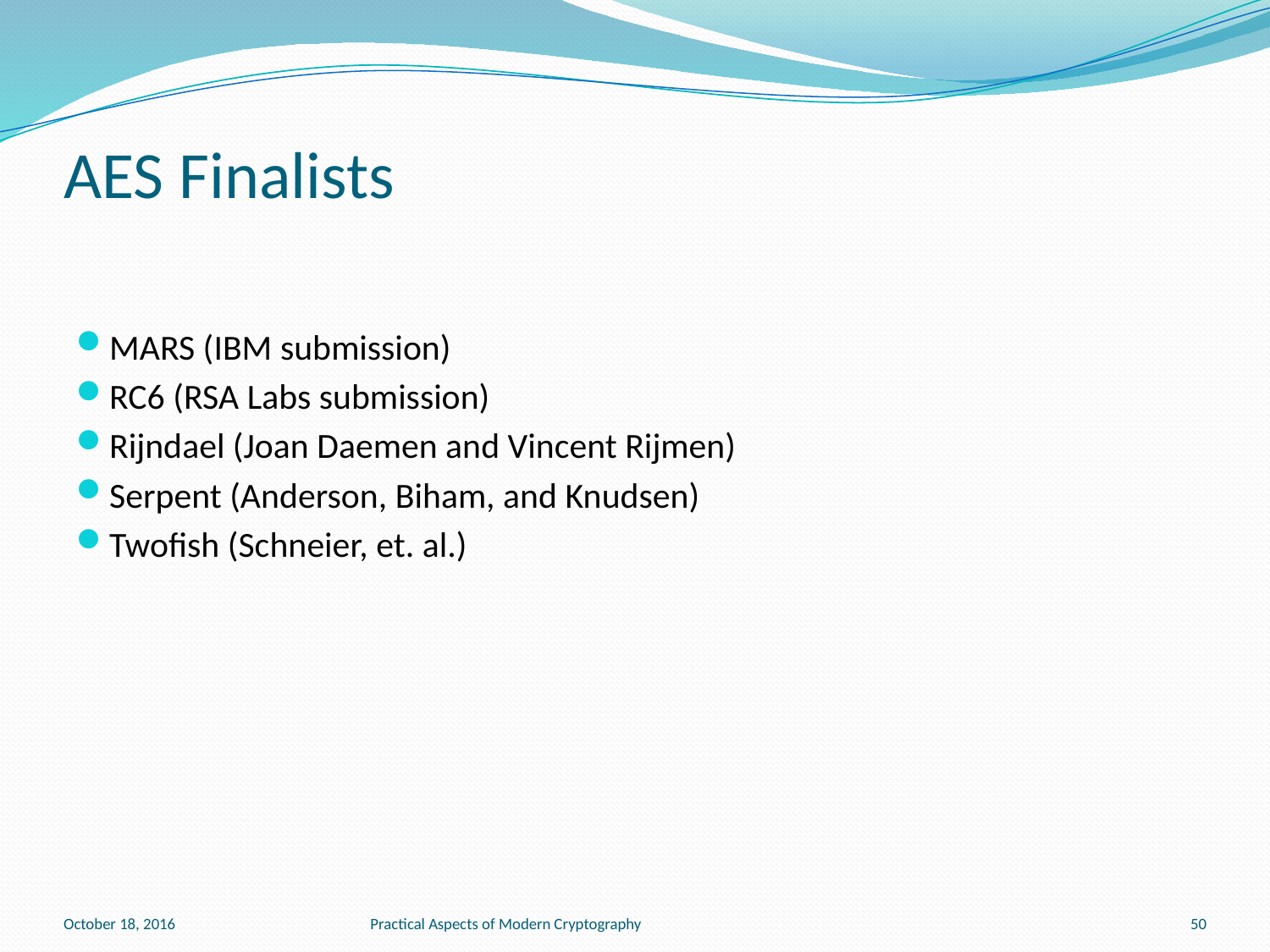

# AES Finalists

MARS (IBM submission)
RC6 (RSA Labs submission)
Rijndael (Joan Daemen and Vincent Rijmen)
Serpent (Anderson, Biham, and Knudsen)
Twofish (Schneier, et. al.)
October 18, 2016
Practical Aspects of Modern Cryptography
50